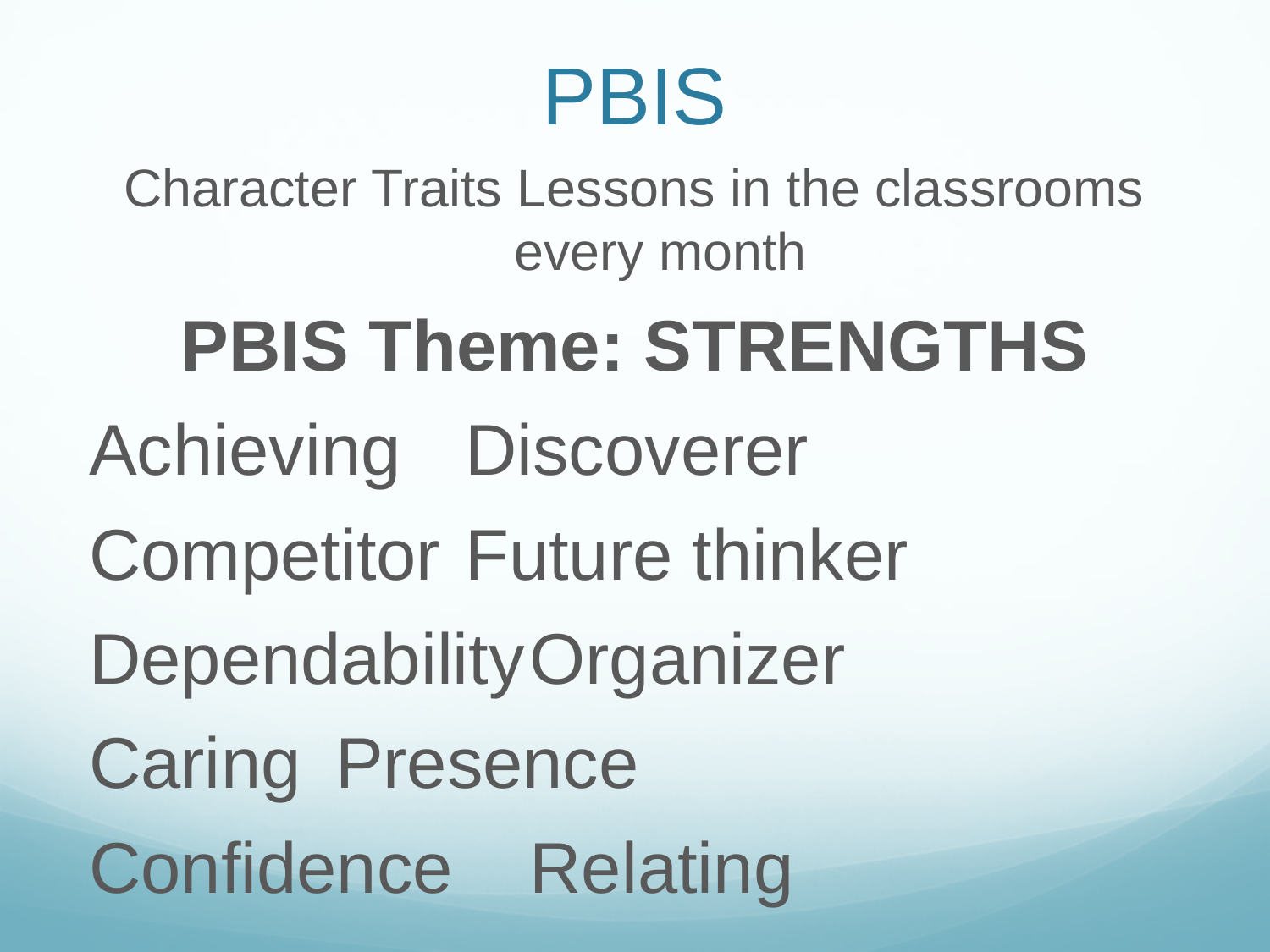

# PBIS
Character Traits Lessons in the classrooms every month
PBIS Theme: STRENGTHS
Achieving 			Discoverer
Competitor			Future thinker
Dependability		Organizer
Caring				Presence
Confidence 			Relating